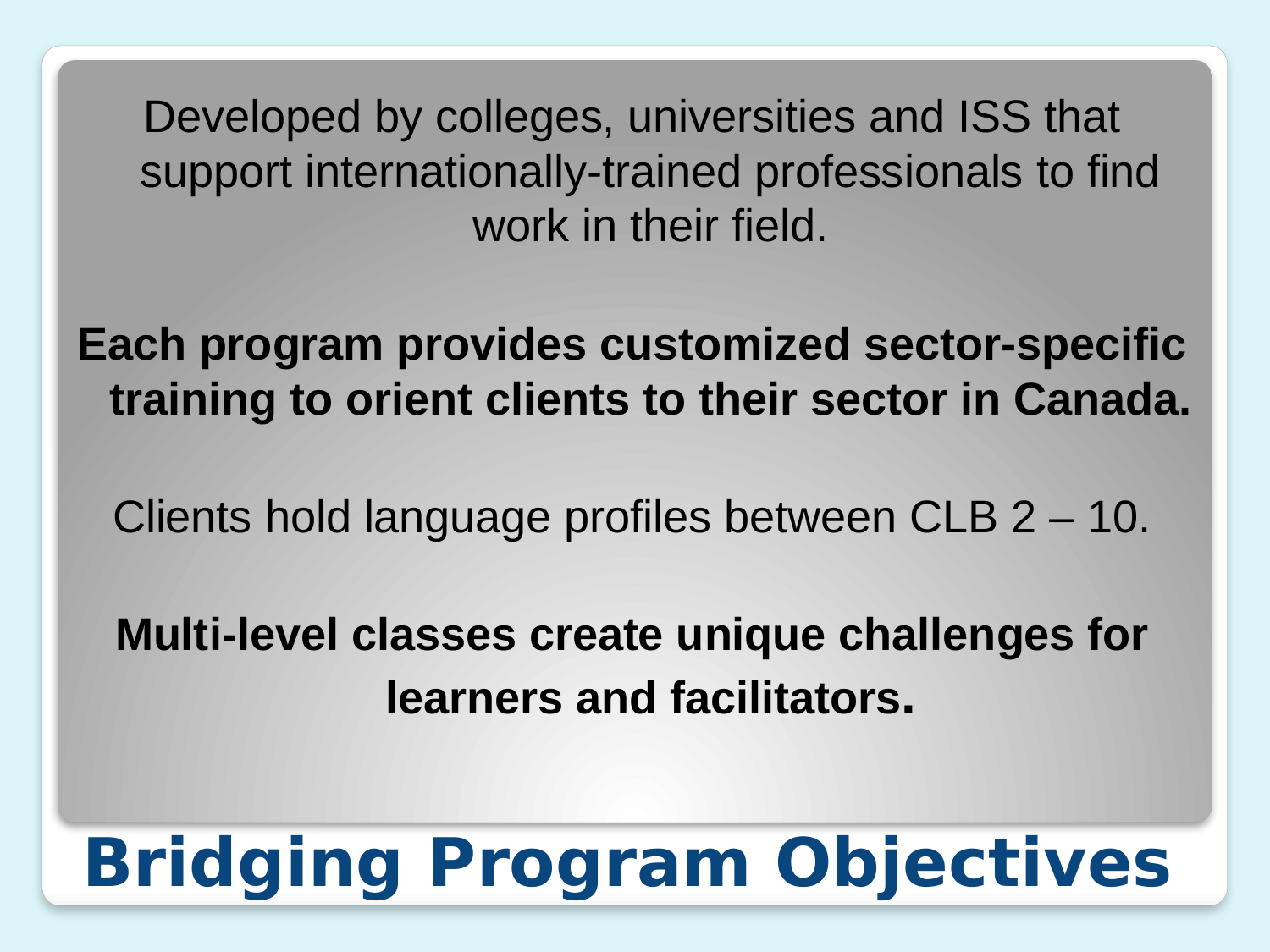

Developed by colleges, universities and ISS that support internationally-trained professionals to find work in their field.

Each program provides customized sector-specific training to orient clients to their sector in Canada.

Clients hold language profiles between CLB 2 – 10.

Multi-level classes create unique challenges for learners and facilitators.
# Bridging Program Objectives